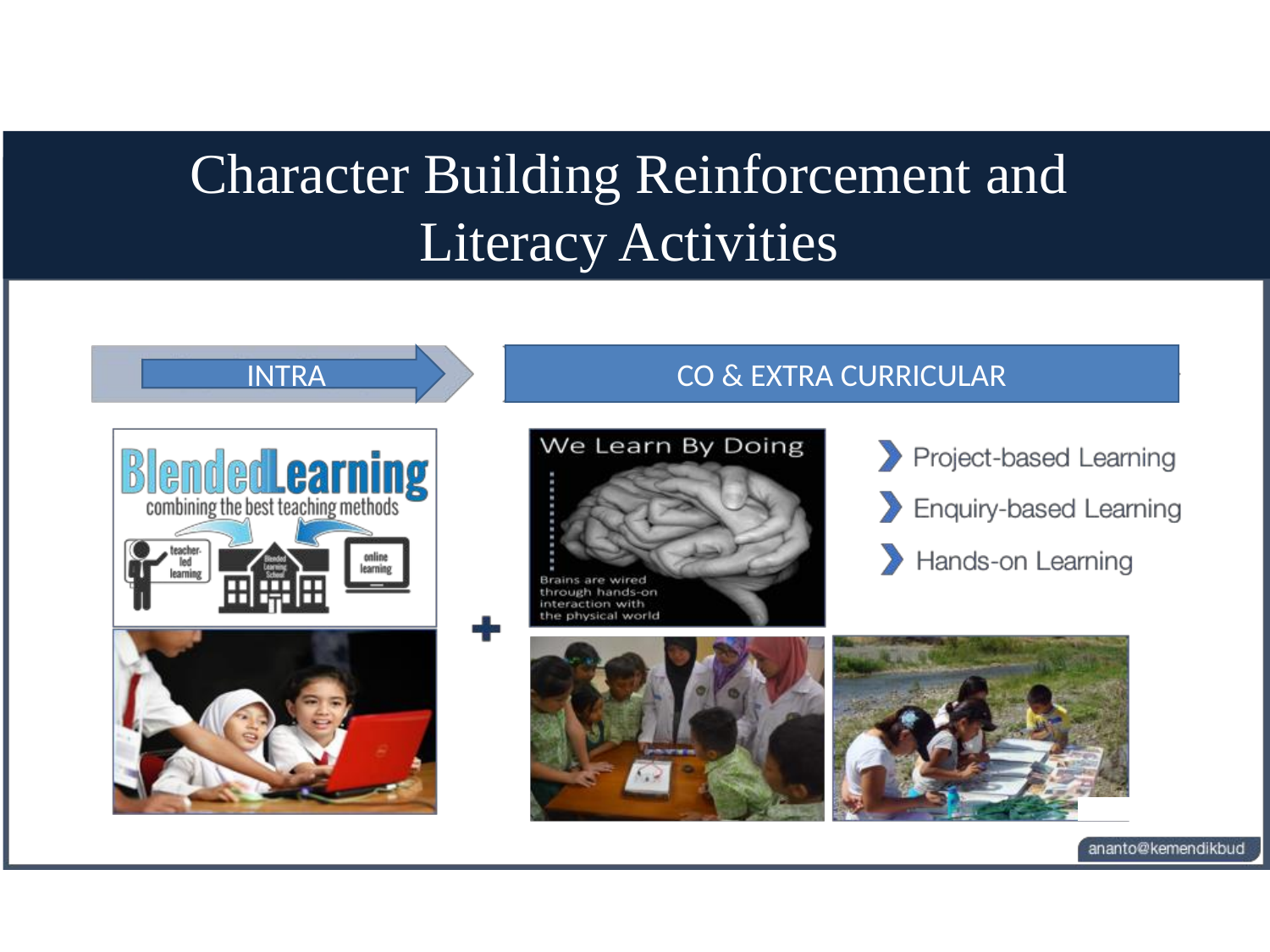

Character Building Reinforcement and
Literacy Activities

INTRA
CO & EXTRA CURRICULAR